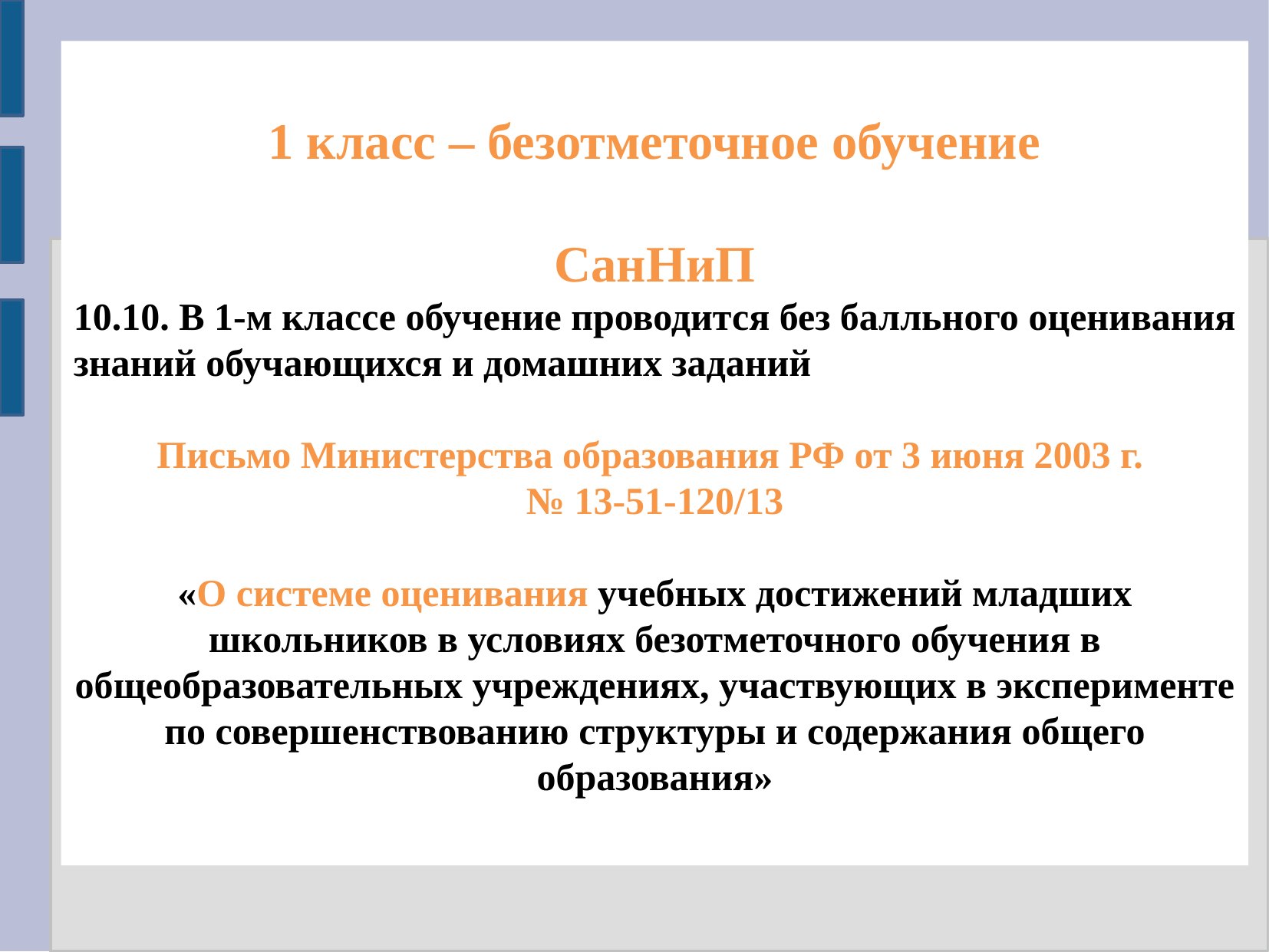

1 класс – безотметочное обучение

СанНиП
10.10. В 1-м классе обучение проводится без балльного оценивания знаний обучающихся и домашних заданий

Письмо Министерства образования РФ от 3 июня 2003 г.
№ 13-51-120/13

«О системе оценивания учебных достижений младших школьников в условиях безотметочного обучения в общеобразовательных учреждениях, участвующих в эксперименте по совершенствованию структуры и содержания общего образования»